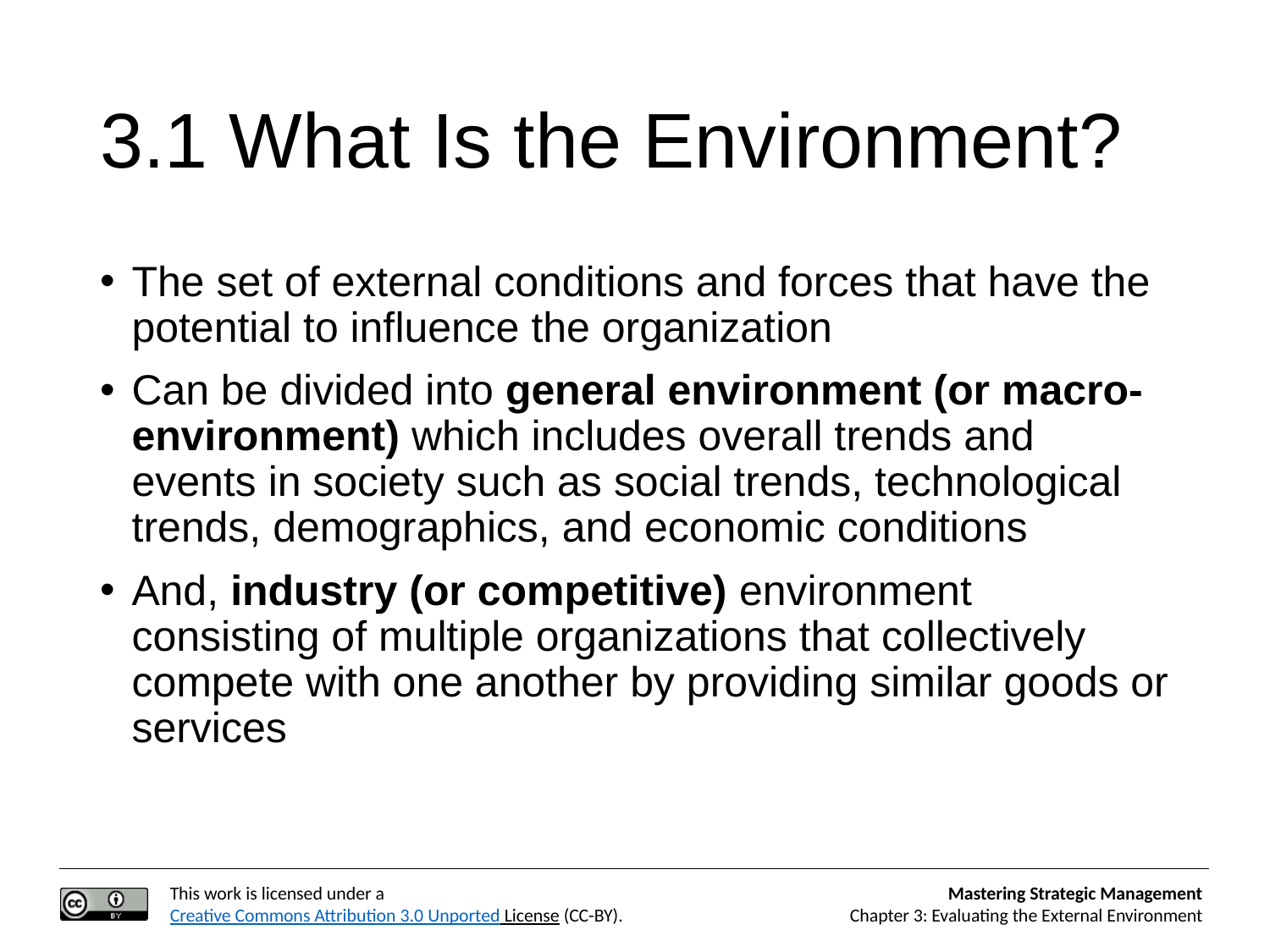

# 3.1 What Is the Environment?
The set of external conditions and forces that have the potential to influence the organization
Can be divided into general environment (or macro- environment) which includes overall trends and events in society such as social trends, technological trends, demographics, and economic conditions
And, industry (or competitive) environment consisting of multiple organizations that collectively compete with one another by providing similar goods or services